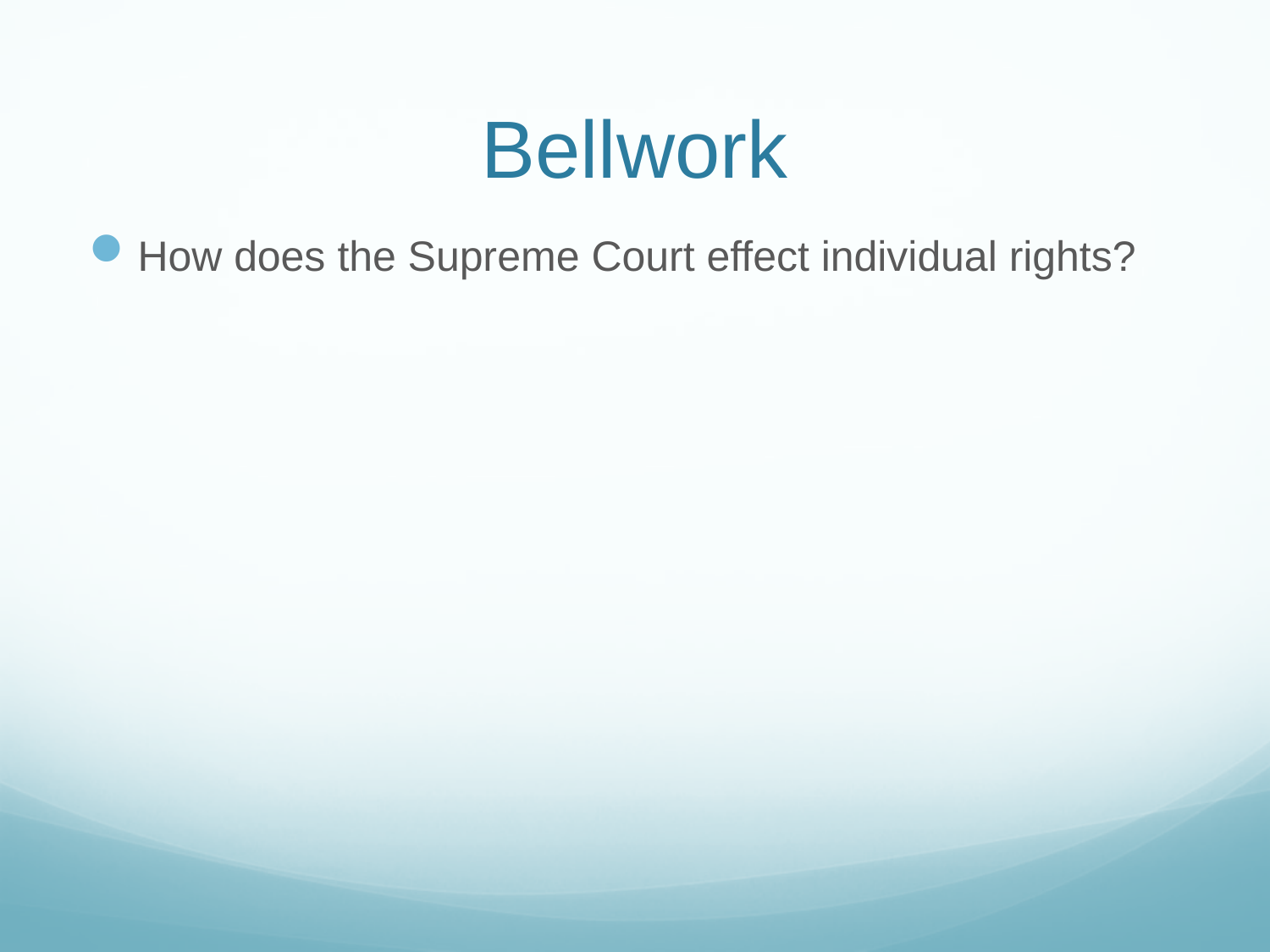

# Bellwork
How does the Supreme Court effect individual rights?